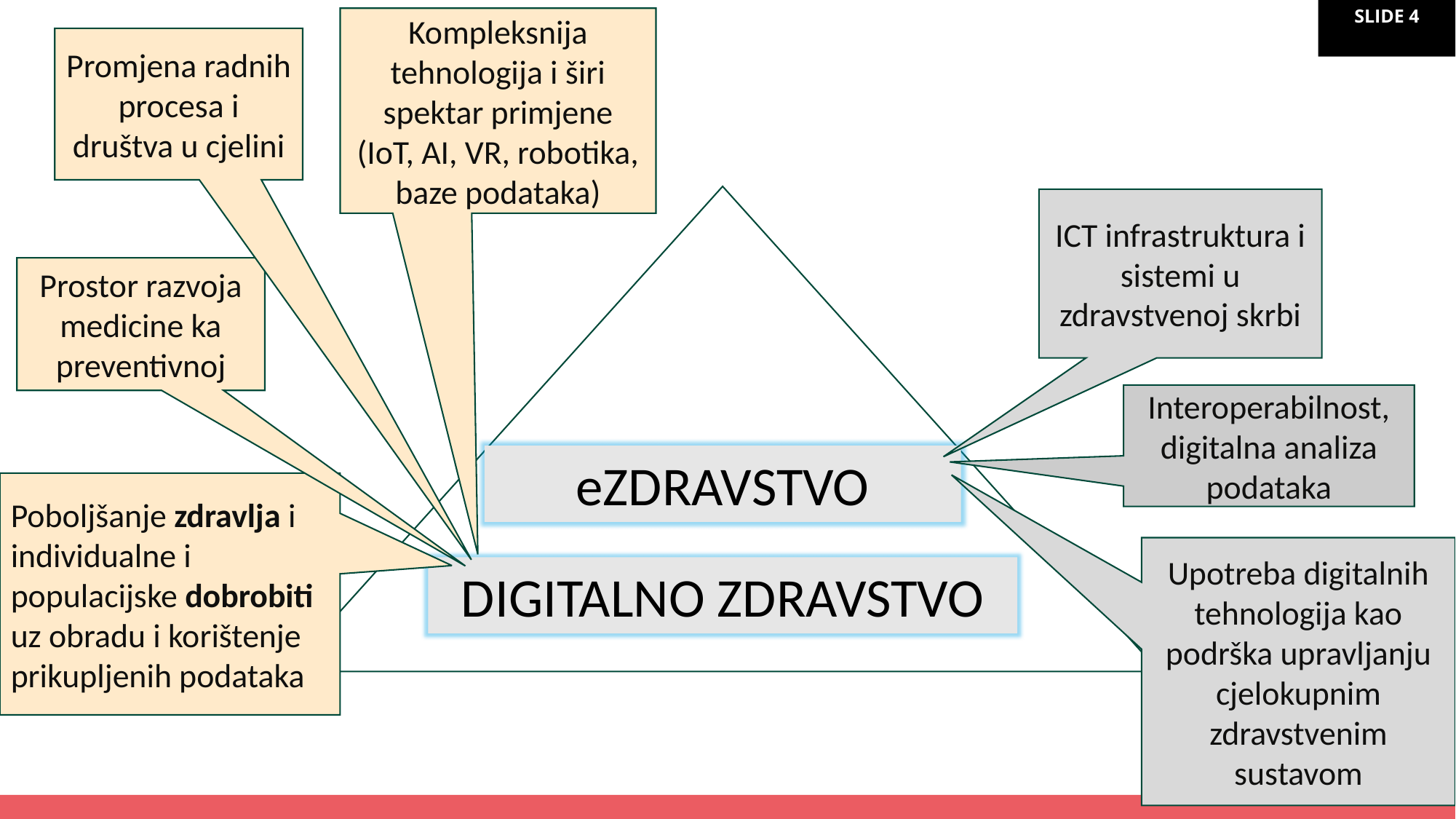

Kompleksnija tehnologija i širi spektar primjene (IoT, AI, VR, robotika, baze podataka)
Promjena radnih procesa i društva u cjelini

ICT infrastruktura i sistemi u zdravstvenoj skrbi
Prostor razvoja medicine ka preventivnoj
Interoperabilnost, digitalna analiza podataka
eZDRAVSTVO
Poboljšanje zdravlja i individualne i populacijske dobrobiti uz obradu i korištenje prikupljenih podataka
Upotreba digitalnih tehnologija kao podrška upravljanju cjelokupnim zdravstvenim sustavom
DIGITALNO ZDRAVSTVO